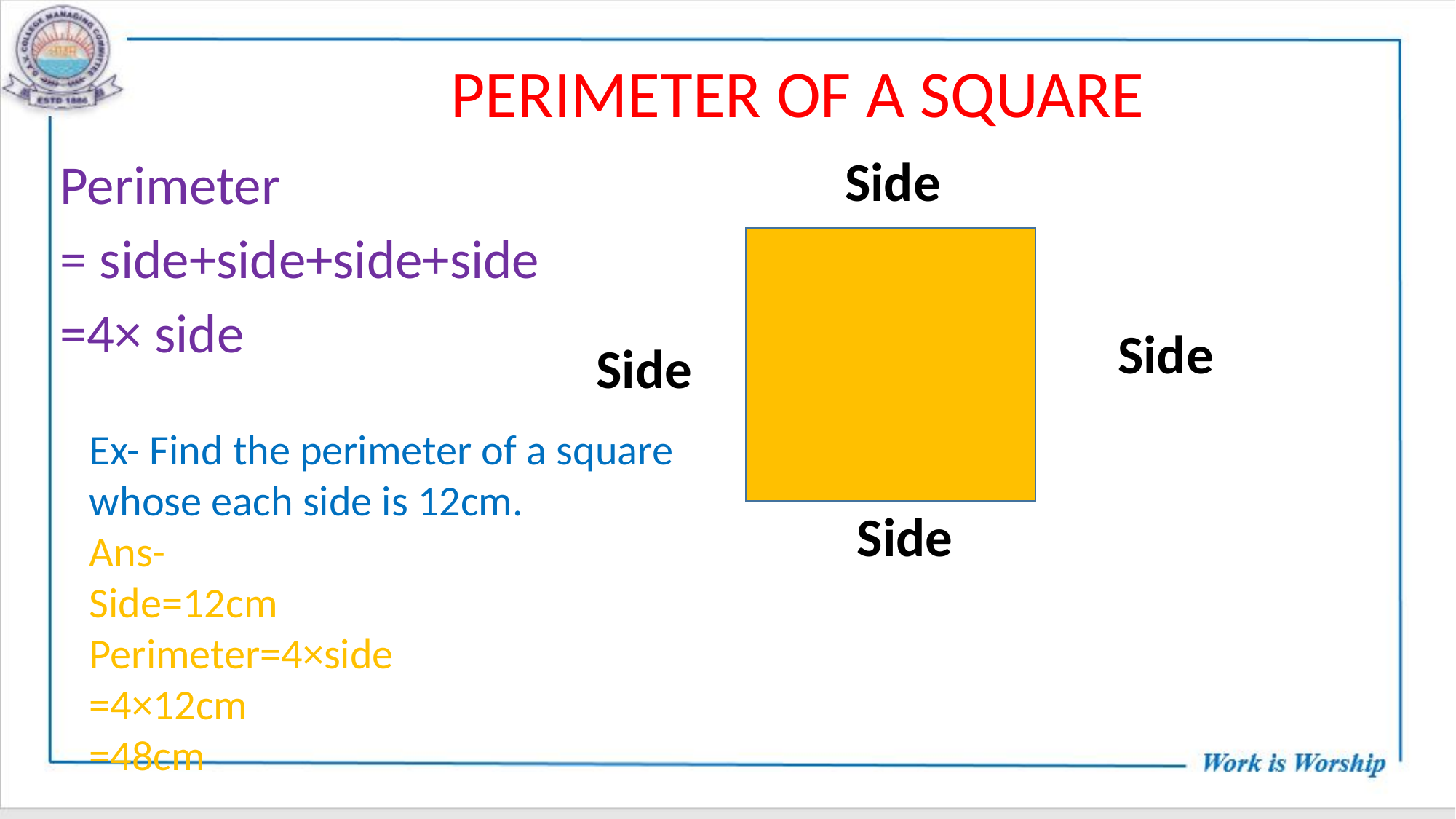

# PERIMETER OF A SQUARE
Side
Perimeter
= side+side+side+side
=4× side

Side
Side
Ex- Find the perimeter of a square whose each side is 12cm.
Ans-
Side=12cm
Perimeter=4×side
=4×12cm
=48cm
Side